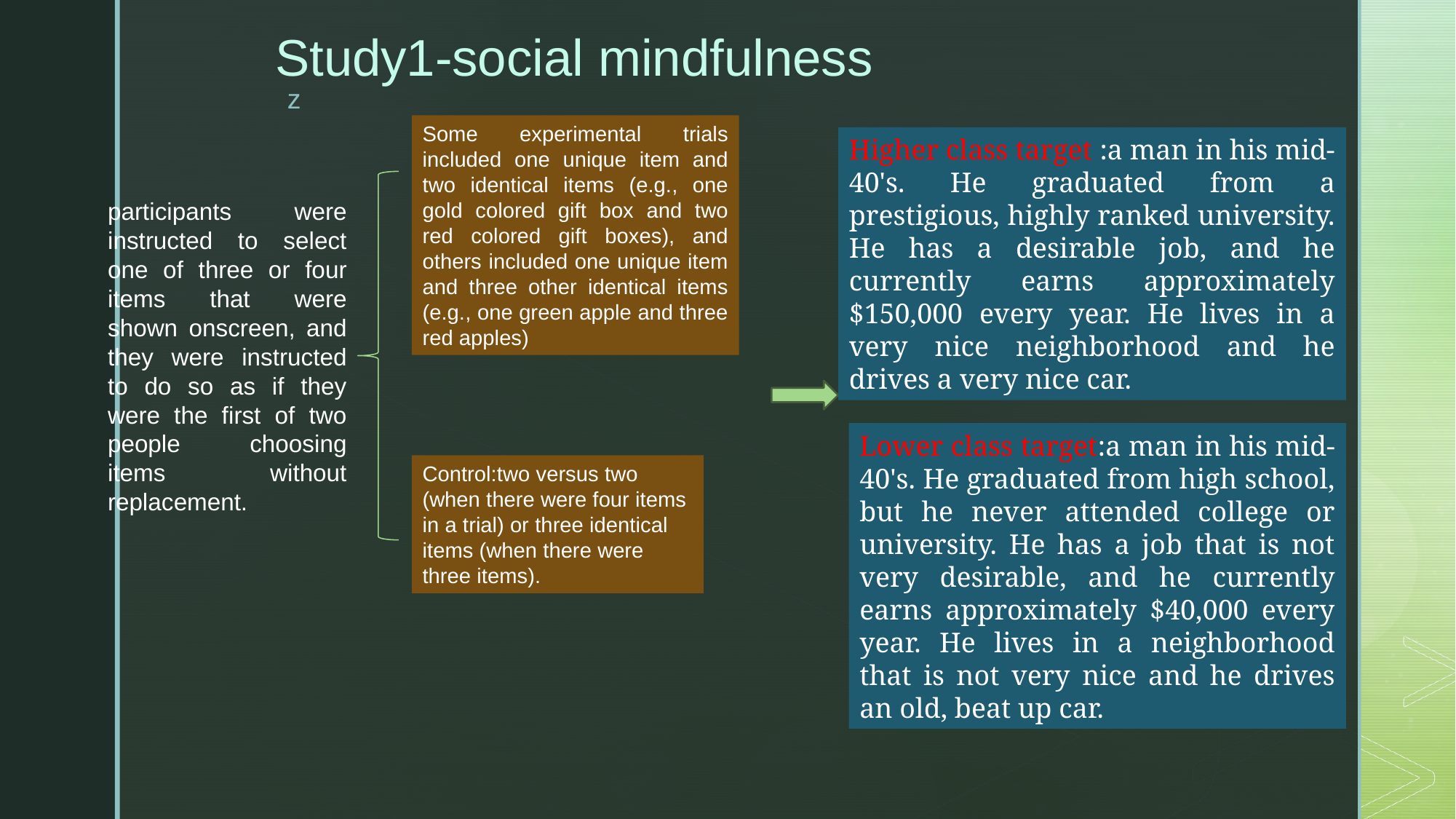

# Study1-social mindfulness
Some experimental trials included one unique item and two identical items (e.g., one gold colored gift box and two red colored gift boxes), and others included one unique item and three other identical items (e.g., one green apple and three red apples)
Higher class target :a man in his mid-40's. He graduated from a prestigious, highly ranked university. He has a desirable job, and he currently earns approximately $150,000 every year. He lives in a very nice neighborhood and he drives a very nice car.

participants were instructed to select one of three or four items that were shown onscreen, and they were instructed to do so as if they were the first of two people choosing items without replacement.

Lower class target:a man in his mid-40's. He graduated from high school, but he never attended college or university. He has a job that is not very desirable, and he currently earns approximately $40,000 every year. He lives in a neighborhood that is not very nice and he drives an old, beat up car.
Control:two versus two (when there were four items in a trial) or three identical items (when there were three items).